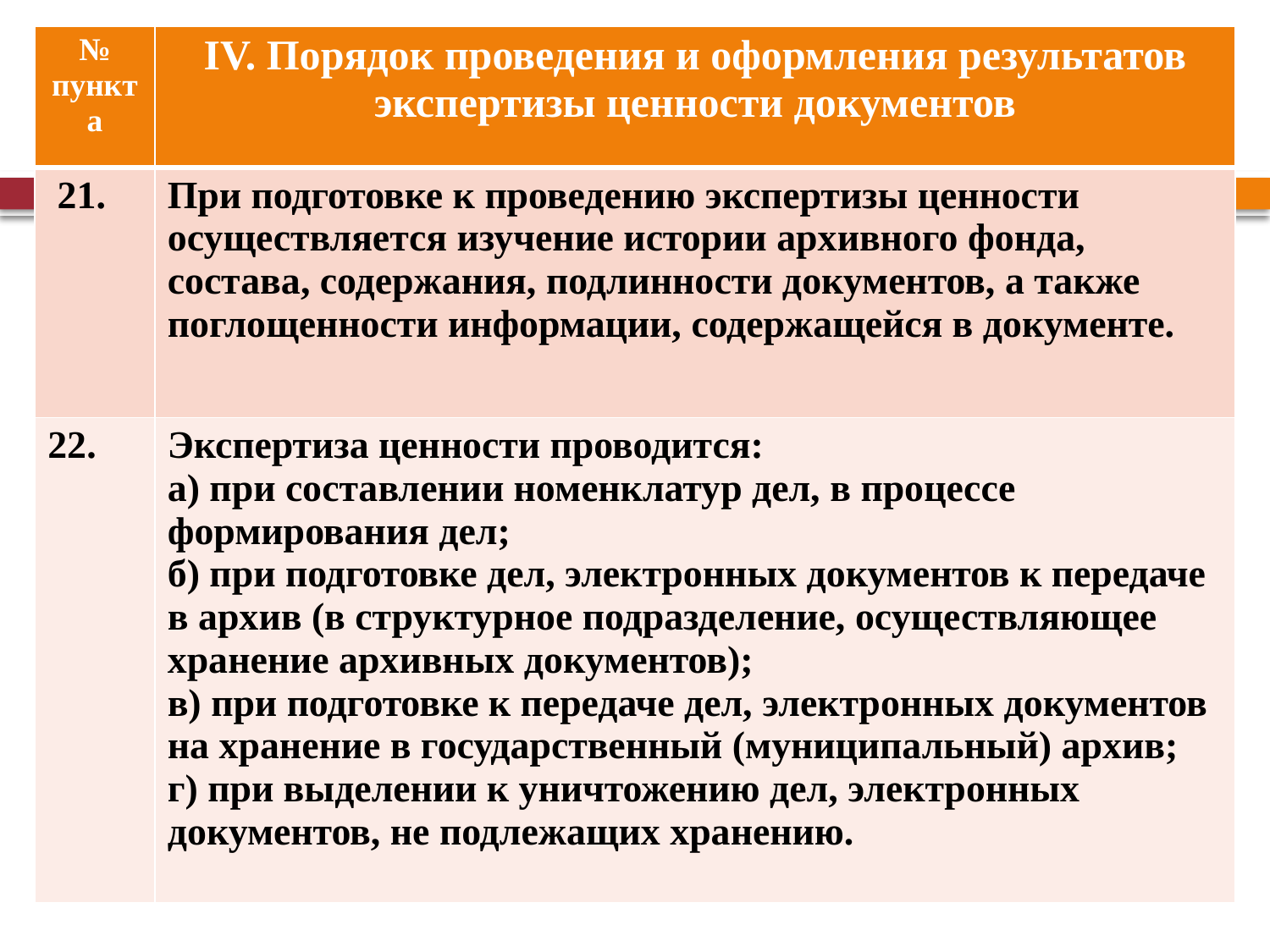

| № пункта | IV. Порядок проведения и оформления результатов экспертизы ценности документов |
| --- | --- |
| 21. | При подготовке к проведению экспертизы ценности осуществляется изучение истории архивного фонда, состава, содержания, подлинности документов, а также поглощенности информации, содержащейся в документе. |
| 22. | Экспертиза ценности проводится: а) при составлении номенклатур дел, в процессе формирования дел; б) при подготовке дел, электронных документов к передаче в архив (в структурное подразделение, осуществляющее хранение архивных документов); в) при подготовке к передаче дел, электронных документов на хранение в государственный (муниципальный) архив; г) при выделении к уничтожению дел, электронных документов, не подлежащих хранению. |